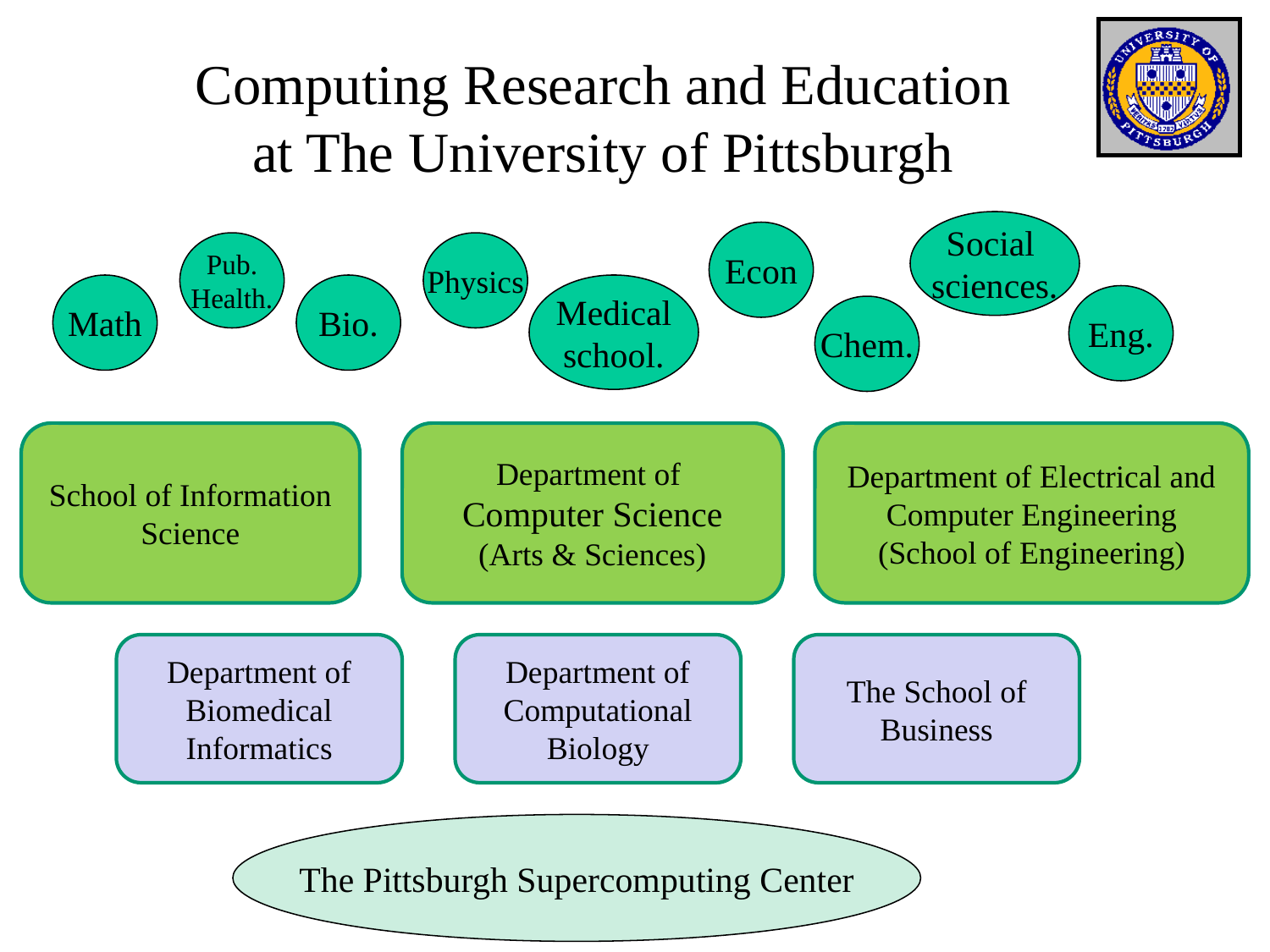

Computing Research and Education
at The University of Pittsburgh
Social
sciences.
Econ
Pub.
Health.
Physics
Math
Bio.
Medical
school.
Eng.
Chem.
School of Information Science
Department of
Computer Science
(Arts & Sciences)
Department of Electrical and Computer Engineering
(School of Engineering)
Department of Biomedical Informatics
Department of Computational Biology
The School of Business
The Pittsburgh Supercomputing Center